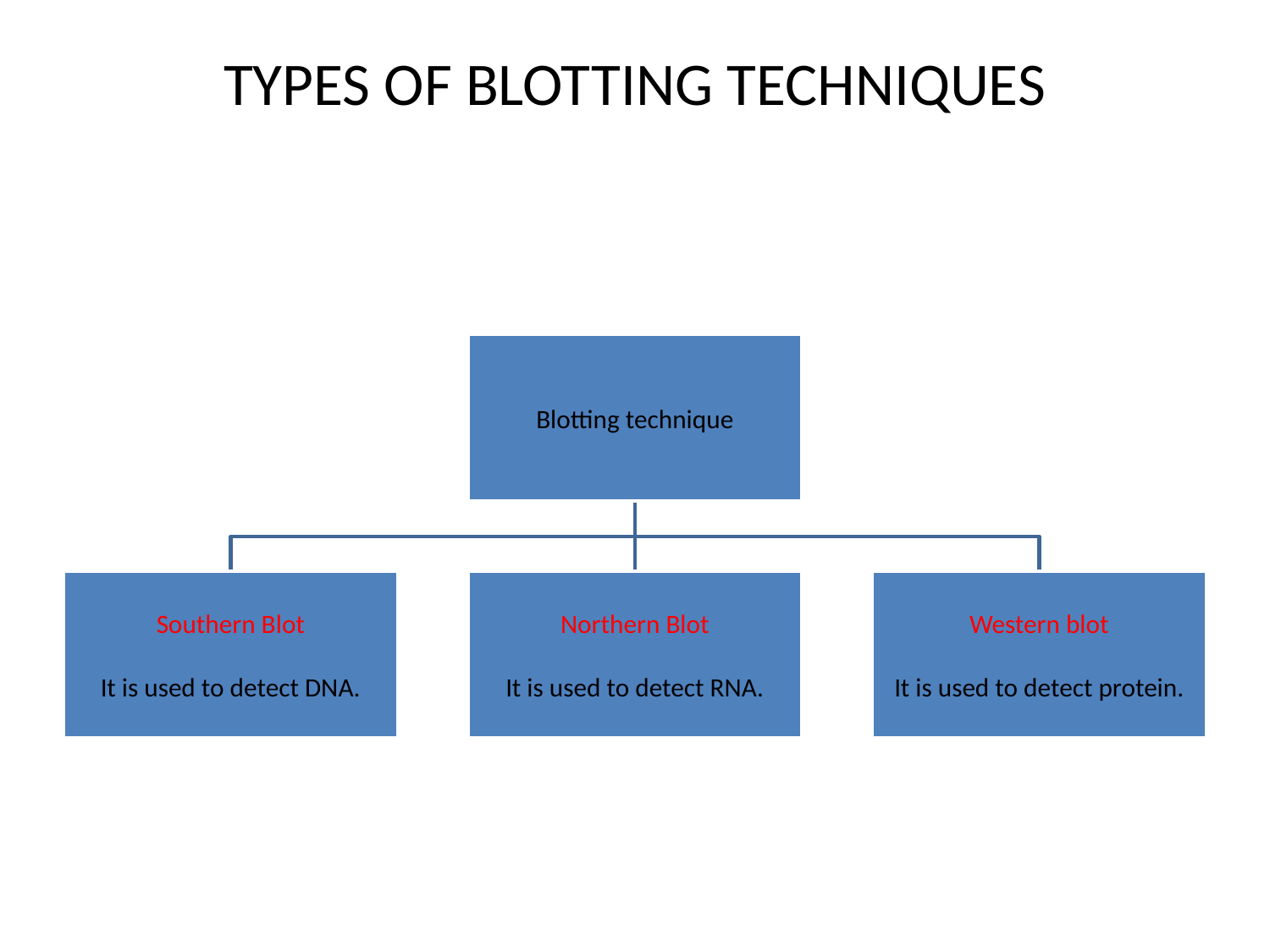

# TYPES OF BLOTTING TECHNIQUES
Blotting technique
Southern Blot

It is used to detect DNA.
Northern Blot

It is used to detect RNA.
 Western blot

It is used to detect protein.